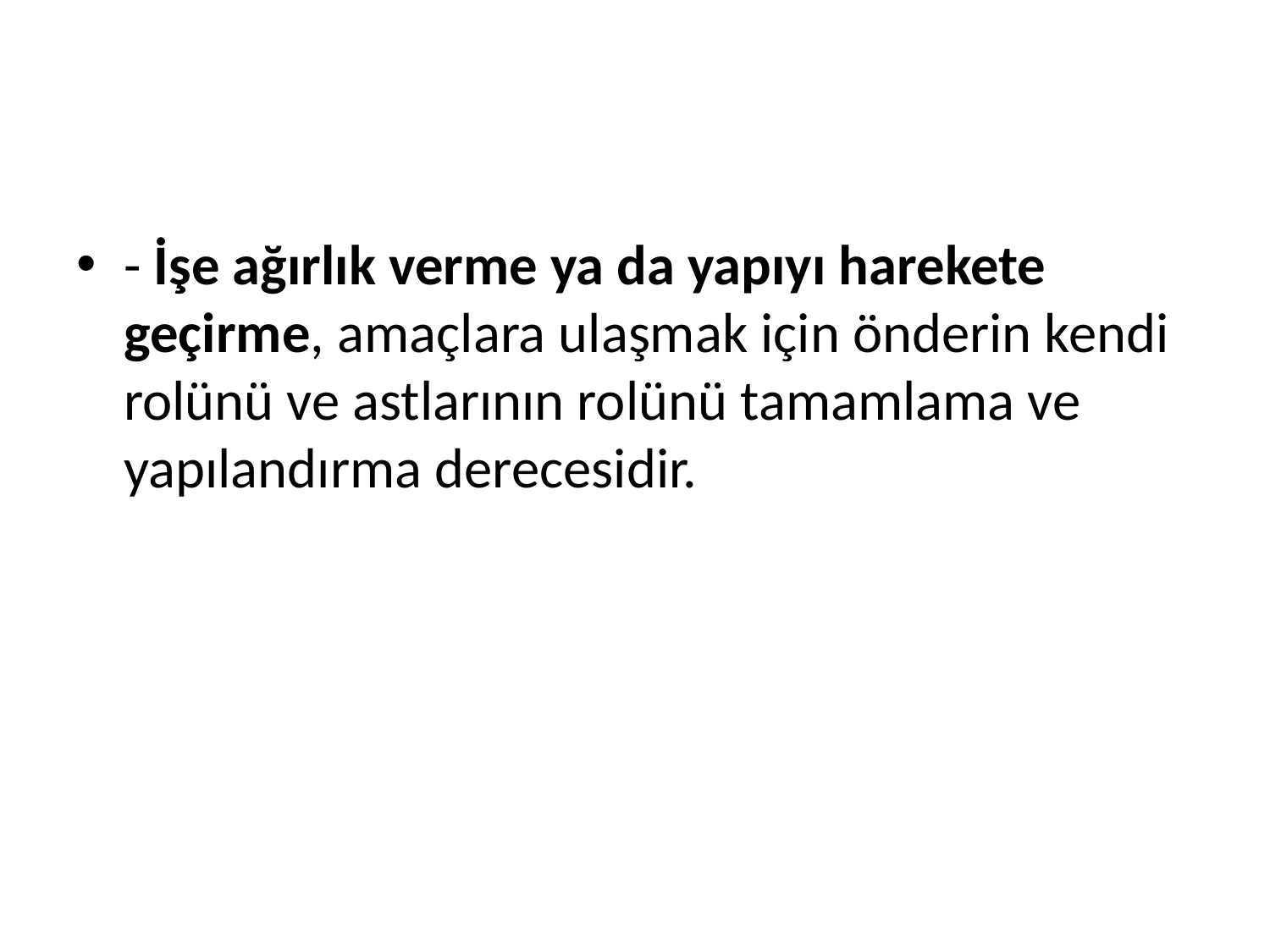

#
- İşe ağırlık verme ya da yapıyı harekete geçirme, amaçlara ulaşmak için önderin kendi rolünü ve astlarının rolünü tamamlama ve yapılandırma derecesidir.